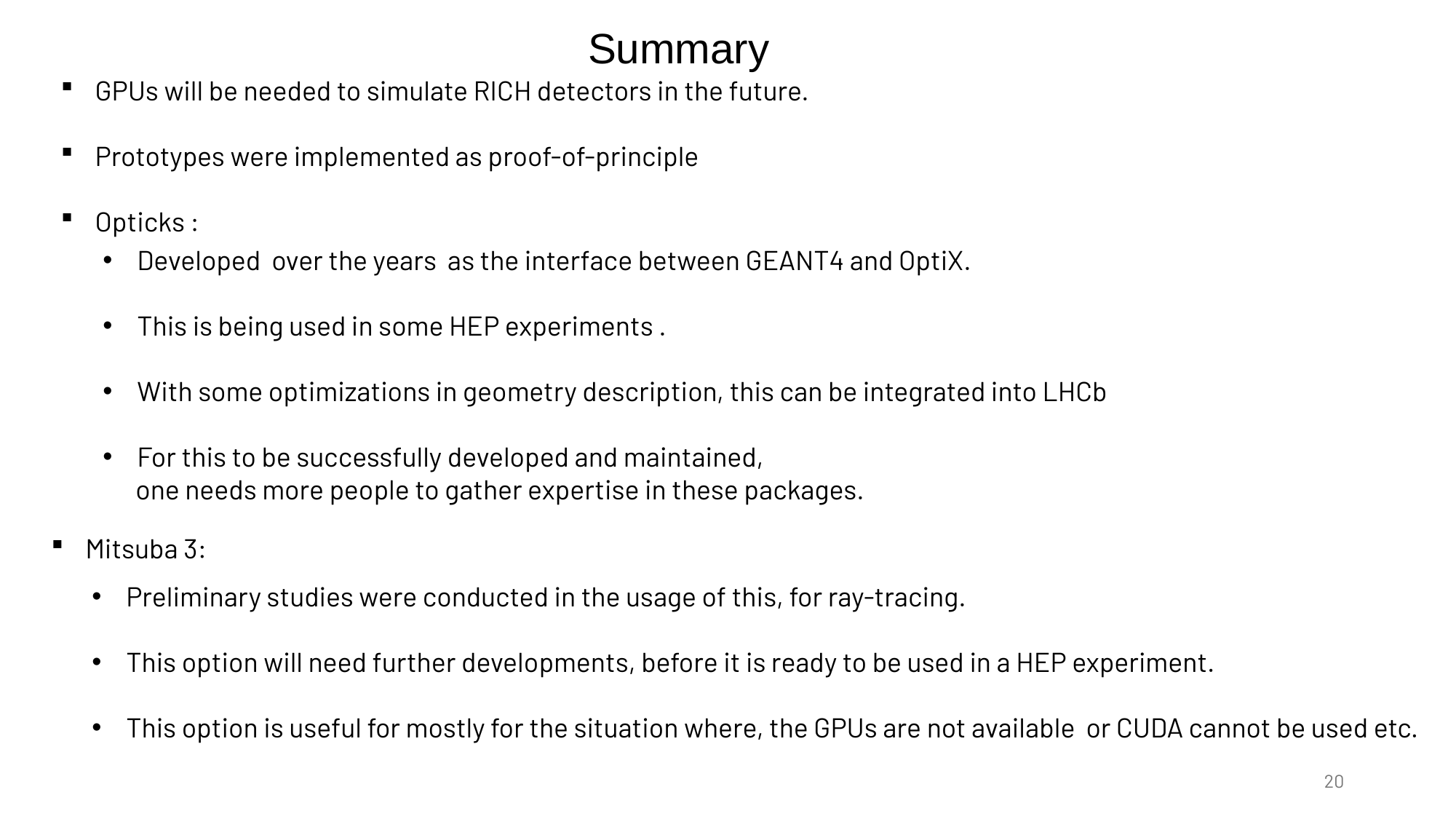

Summary
GPUs will be needed to simulate RICH detectors in the future.

Prototypes were implemented as proof-of-principle

Opticks :
Developed  over the years  as the interface between GEANT4 and OptiX.

This is being used in some HEP experiments .

With some optimizations in geometry description, this can be integrated into LHCb

For this to be successfully developed and maintained,
      one needs more people to gather expertise in these packages.
Mitsuba 3:
Preliminary studies were conducted in the usage of this, for ray-tracing.

This option will need further developments, before it is ready to be used in a HEP experiment.

This option is useful for mostly for the situation where, the GPUs are not available  or CUDA cannot be used etc.
20